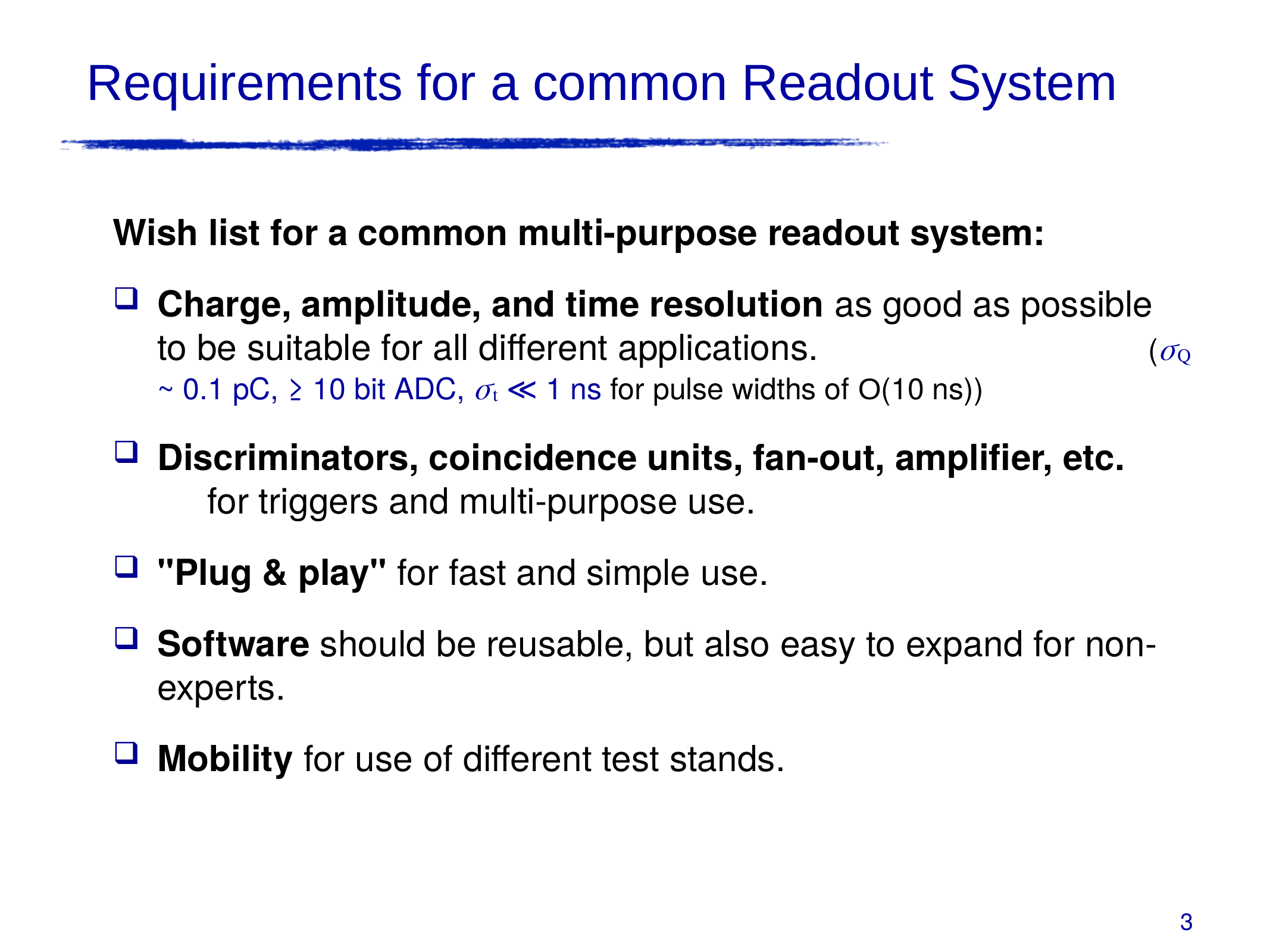

# Requirements for a common Readout System
Wish list for a common multi-purpose readout system:
Charge, amplitude, and time resolution as good as possible to be suitable for all different applications.                                 (σQ ~ 0.1 pC, ≥ 10 bit ADC, σt ≪ 1 ns for pulse widths of O(10 ns))
Discriminators, coincidence units, fan-out, amplifier, etc.            for triggers and multi-purpose use.
"Plug & play" for fast and simple use.
Software should be reusable, but also easy to expand for non-experts.
Mobility for use of different test stands.
3